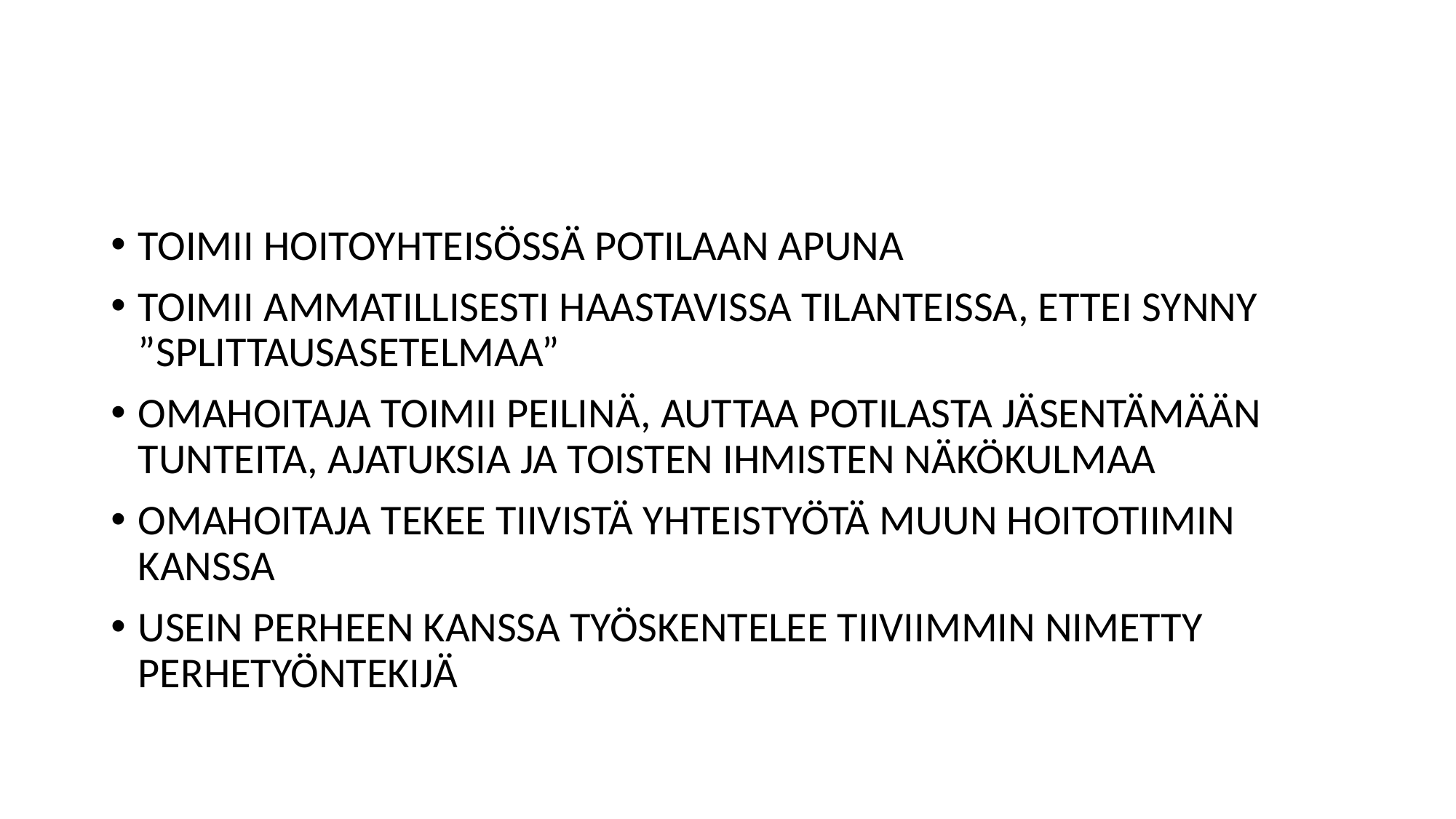

#
TOIMII HOITOYHTEISÖSSÄ POTILAAN APUNA
TOIMII AMMATILLISESTI HAASTAVISSA TILANTEISSA, ETTEI SYNNY ”SPLITTAUSASETELMAA”
OMAHOITAJA TOIMII PEILINÄ, AUTTAA POTILASTA JÄSENTÄMÄÄN TUNTEITA, AJATUKSIA JA TOISTEN IHMISTEN NÄKÖKULMAA
OMAHOITAJA TEKEE TIIVISTÄ YHTEISTYÖTÄ MUUN HOITOTIIMIN KANSSA
USEIN PERHEEN KANSSA TYÖSKENTELEE TIIVIIMMIN NIMETTY PERHETYÖNTEKIJÄ